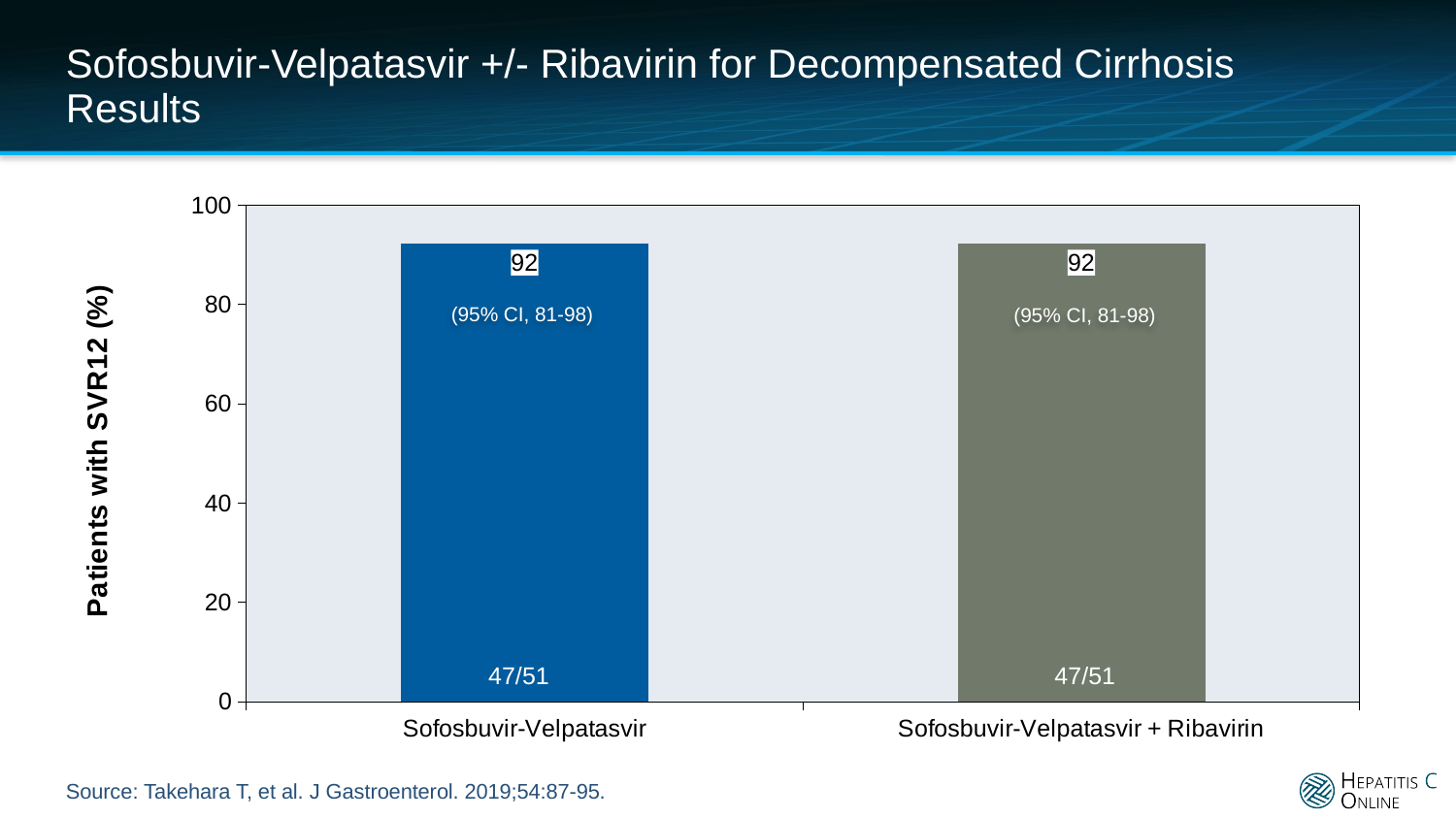

# Sofosbuvir-Velpatasvir +/- Ribavirin for Decompensated Cirrhosis Results

### Chart

| Category |  |
|---|---|
| Sofosbuvir-Velpatasvir | 92.2 |
| Sofosbuvir-Velpatasvir + Ribavirin | 92.2 |
(95% CI, 81-98)
(95% CI, 81-98)
47/51
47/51
Source: Takehara T, et al. J Gastroenterol. 2019;54:87-95.